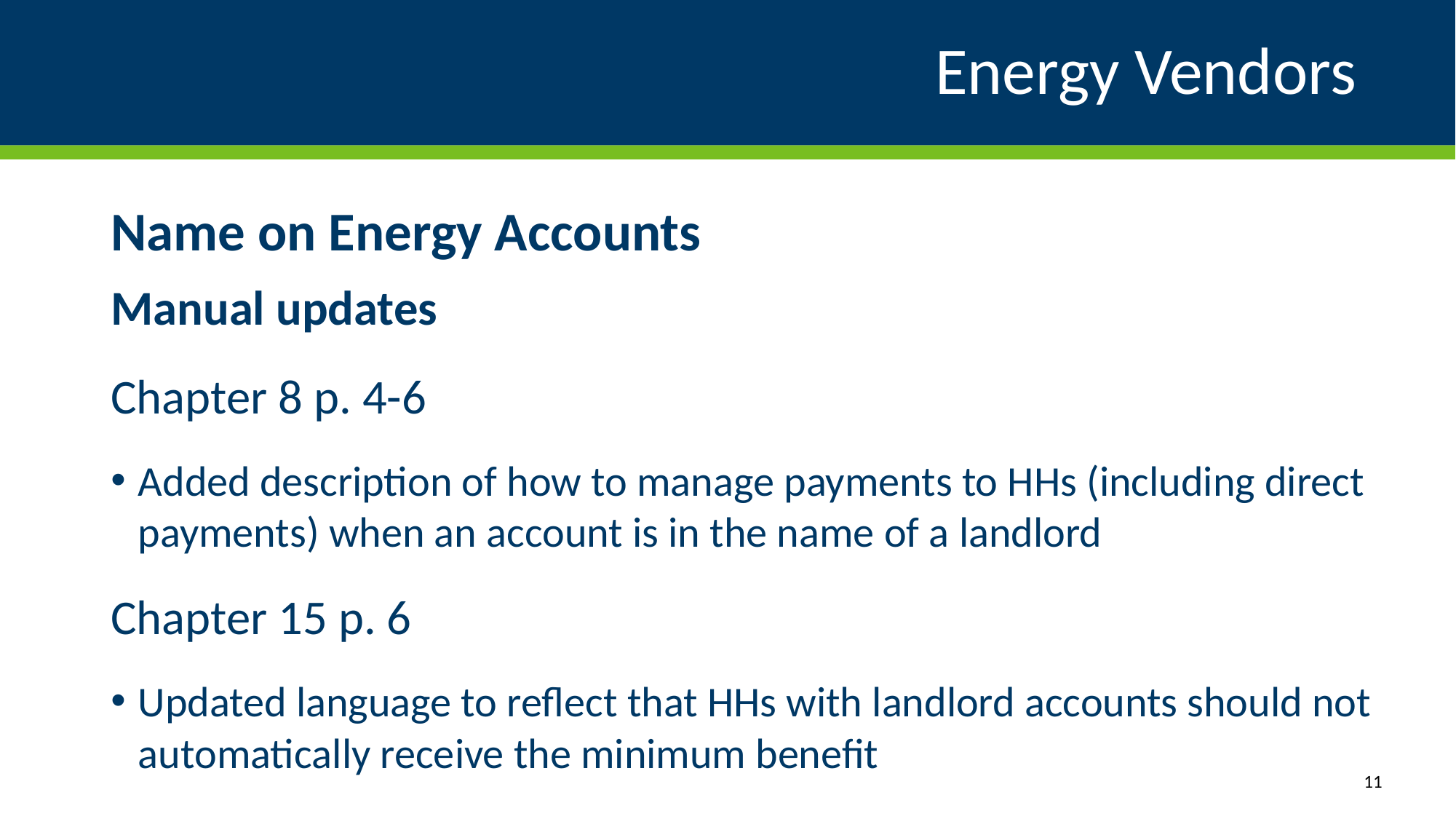

# Energy Vendors
Name on Energy Accounts
Manual updates
Chapter 8 p. 4-6
Added description of how to manage payments to HHs (including direct payments) when an account is in the name of a landlord
Chapter 15 p. 6
Updated language to reflect that HHs with landlord accounts should not automatically receive the minimum benefit

11